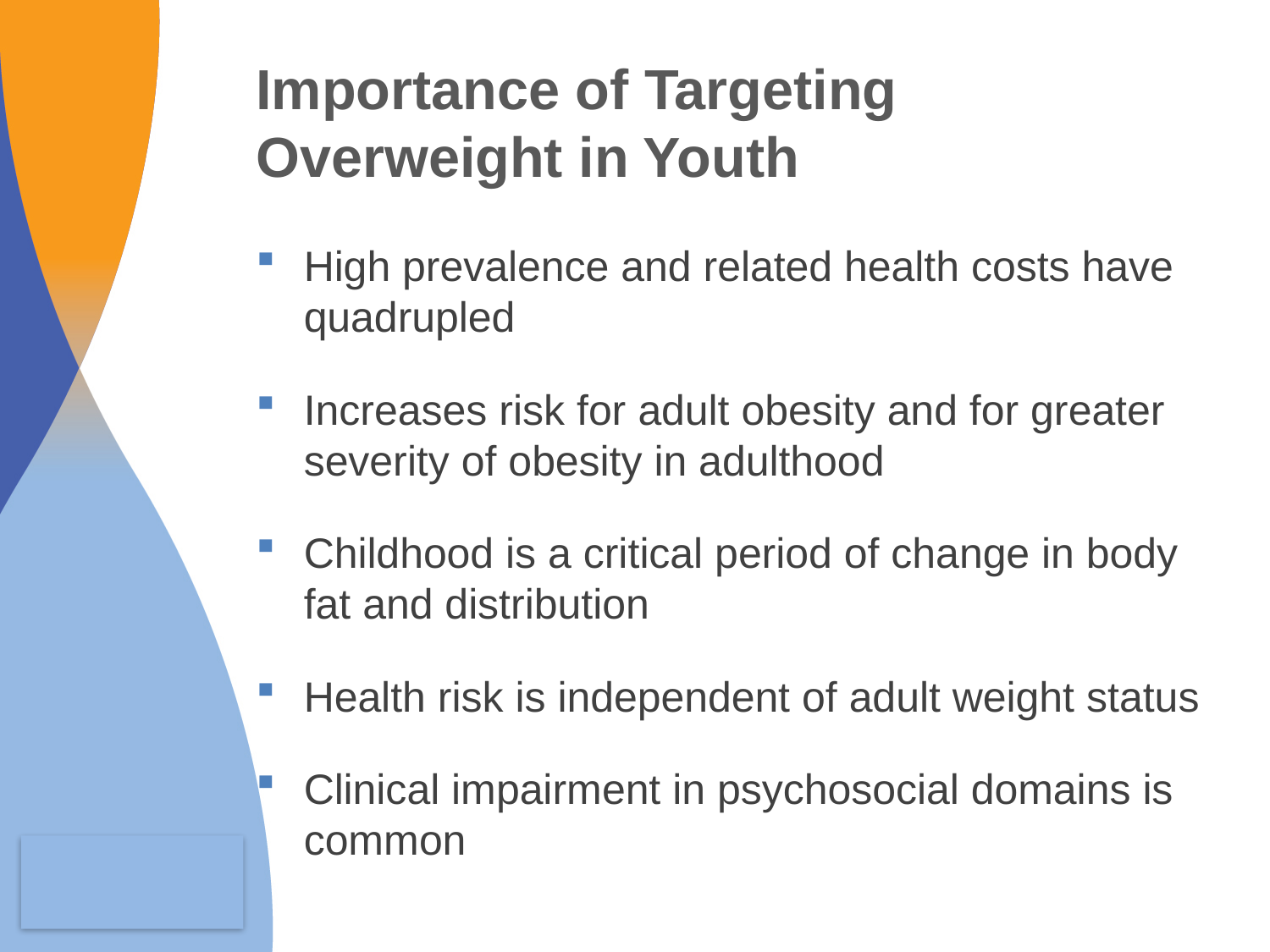

Importance of Targeting Overweight in Youth

High prevalence and related health costs have quadrupled

Increases risk for adult obesity and for greater severity of obesity in adulthood

Childhood is a critical period of change in body fat and distribution

Health risk is independent of adult weight status

Clinical impairment in psychosocial domains is common